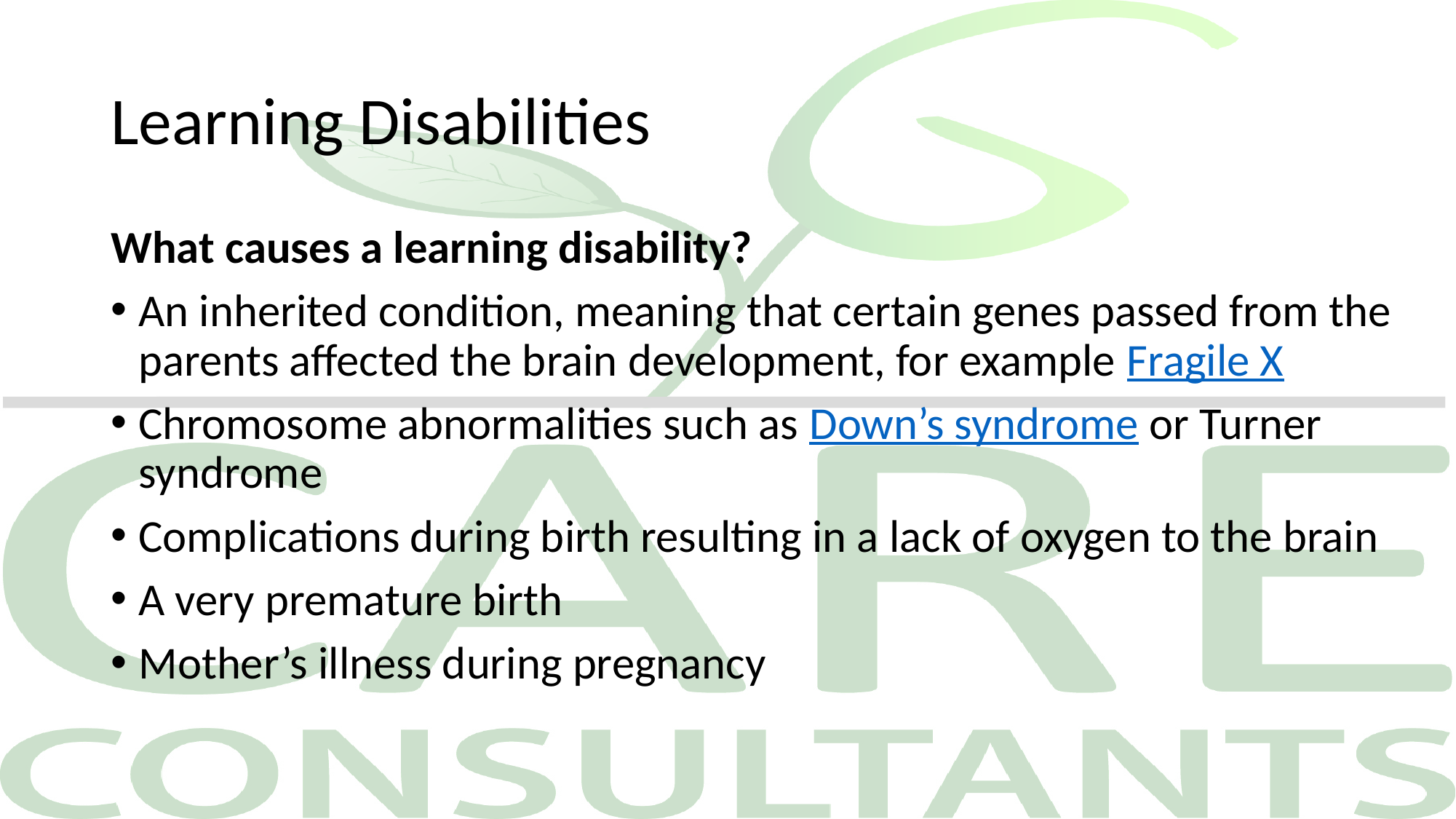

# Learning Disabilities
What causes a learning disability?
An inherited condition, meaning that certain genes passed from the parents affected the brain development, for example Fragile X
Chromosome abnormalities such as Down’s syndrome or Turner syndrome
Complications during birth resulting in a lack of oxygen to the brain
A very premature birth
Mother’s illness during pregnancy